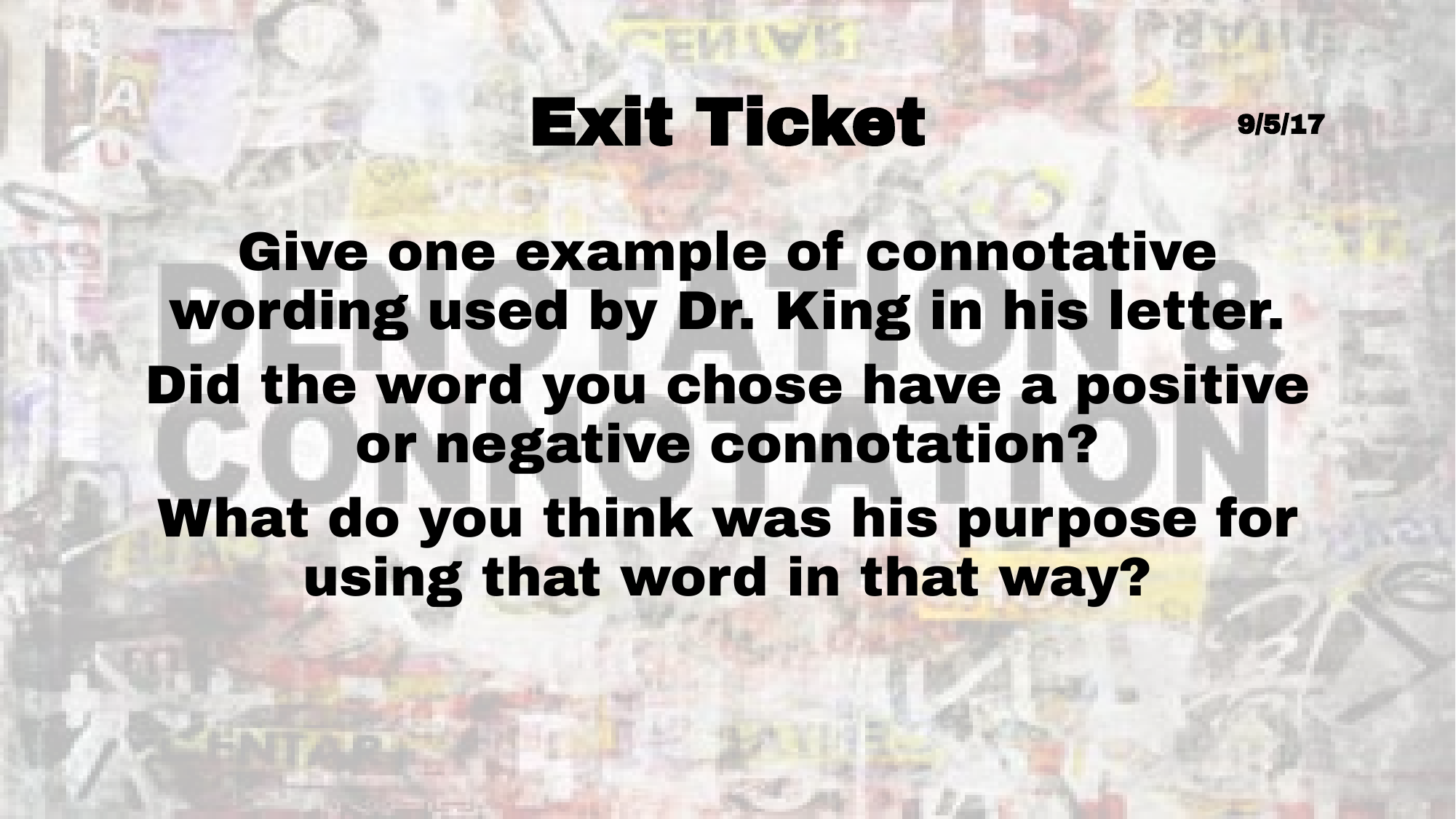

# Exit Ticket
9/5/17
Give one example of connotative wording used by Dr. King in his letter.
Did the word you chose have a positive or negative connotation?
What do you think was his purpose for using that word in that way?